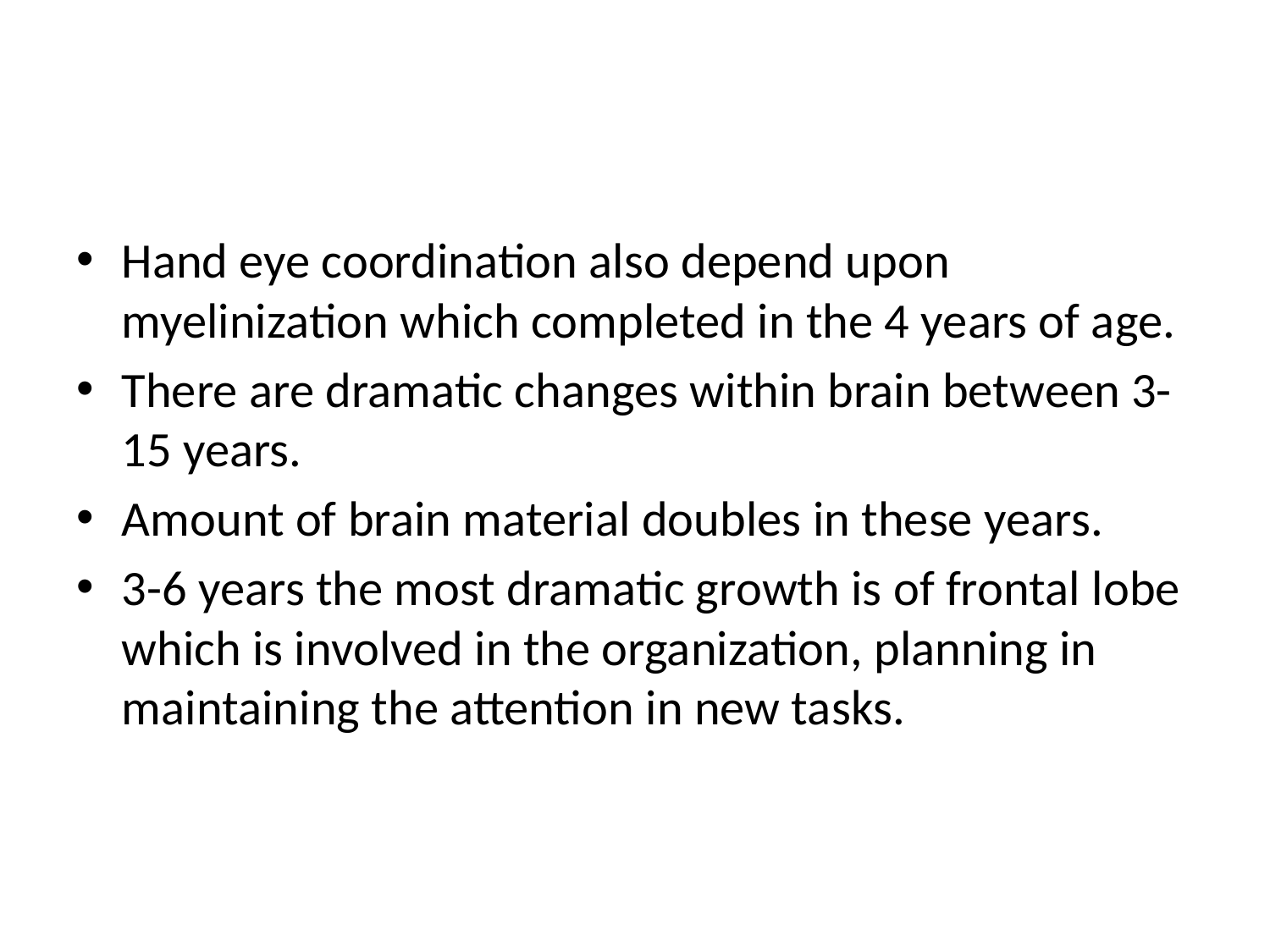

#
Hand eye coordination also depend upon myelinization which completed in the 4 years of age.
There are dramatic changes within brain between 3-15 years.
Amount of brain material doubles in these years.
3-6 years the most dramatic growth is of frontal lobe which is involved in the organization, planning in maintaining the attention in new tasks.